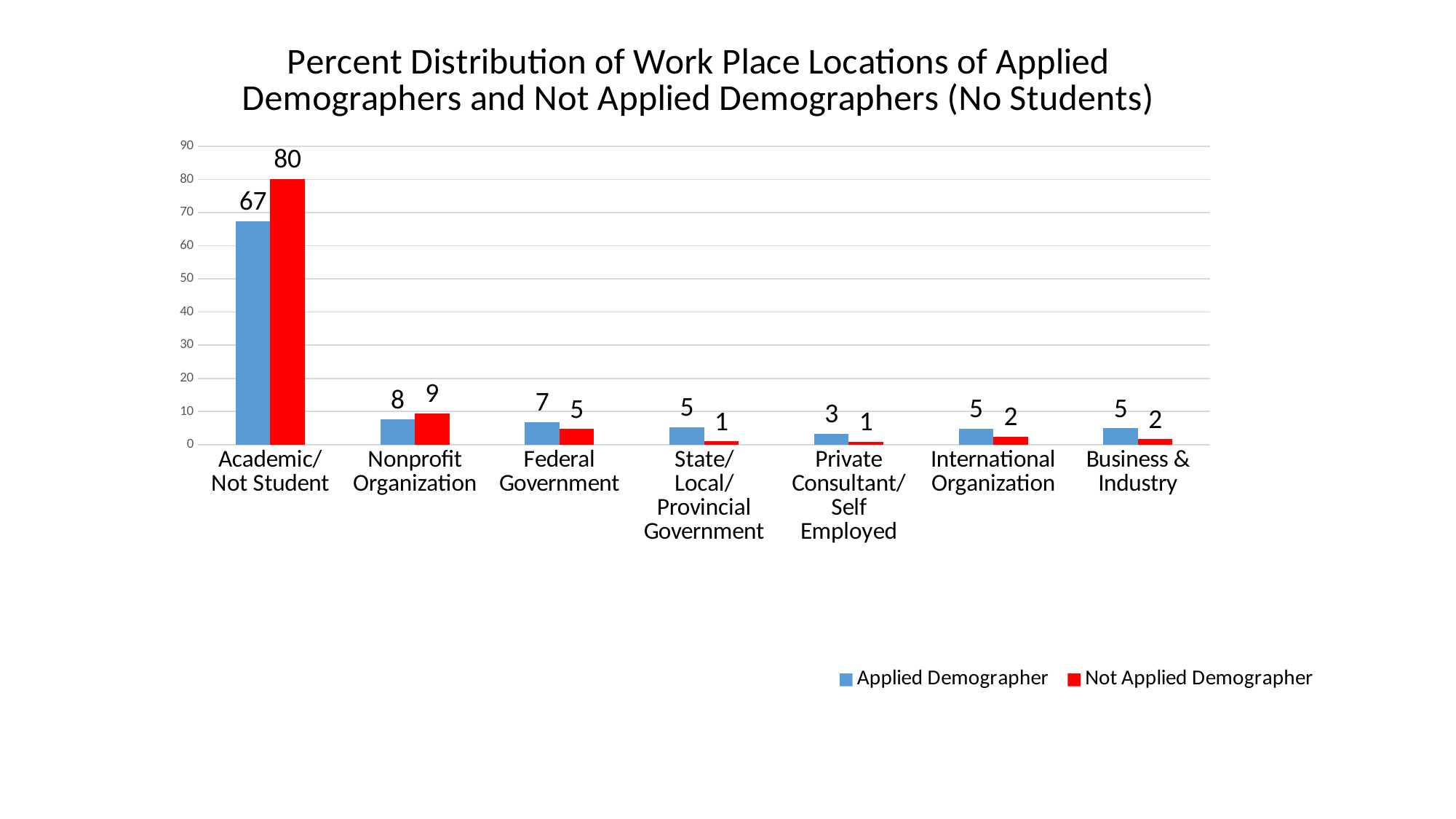

### Chart: Percent Distribution of Work Place Locations of Applied Demographers and Not Applied Demographers (No Students)

| Category |  |  |
|---|---|---|
| Academic/Not Student | 67.43421052631578 | 80.17964071856287 |
| Nonprofit Organization | 7.565789473684211 | 9.341317365269461 |
| Federal Government | 6.743421052631579 | 4.6706586826347305 |
| State/Local/Provincial Government | 5.263157894736842 | 0.9580838323353293 |
| Private Consultant/Self Employed | 3.289473684210526 | 0.8383233532934131 |
| International Organization | 4.769736842105264 | 2.3952095808383236 |
| Business & Industry | 4.934210526315789 | 1.6167664670658684 |